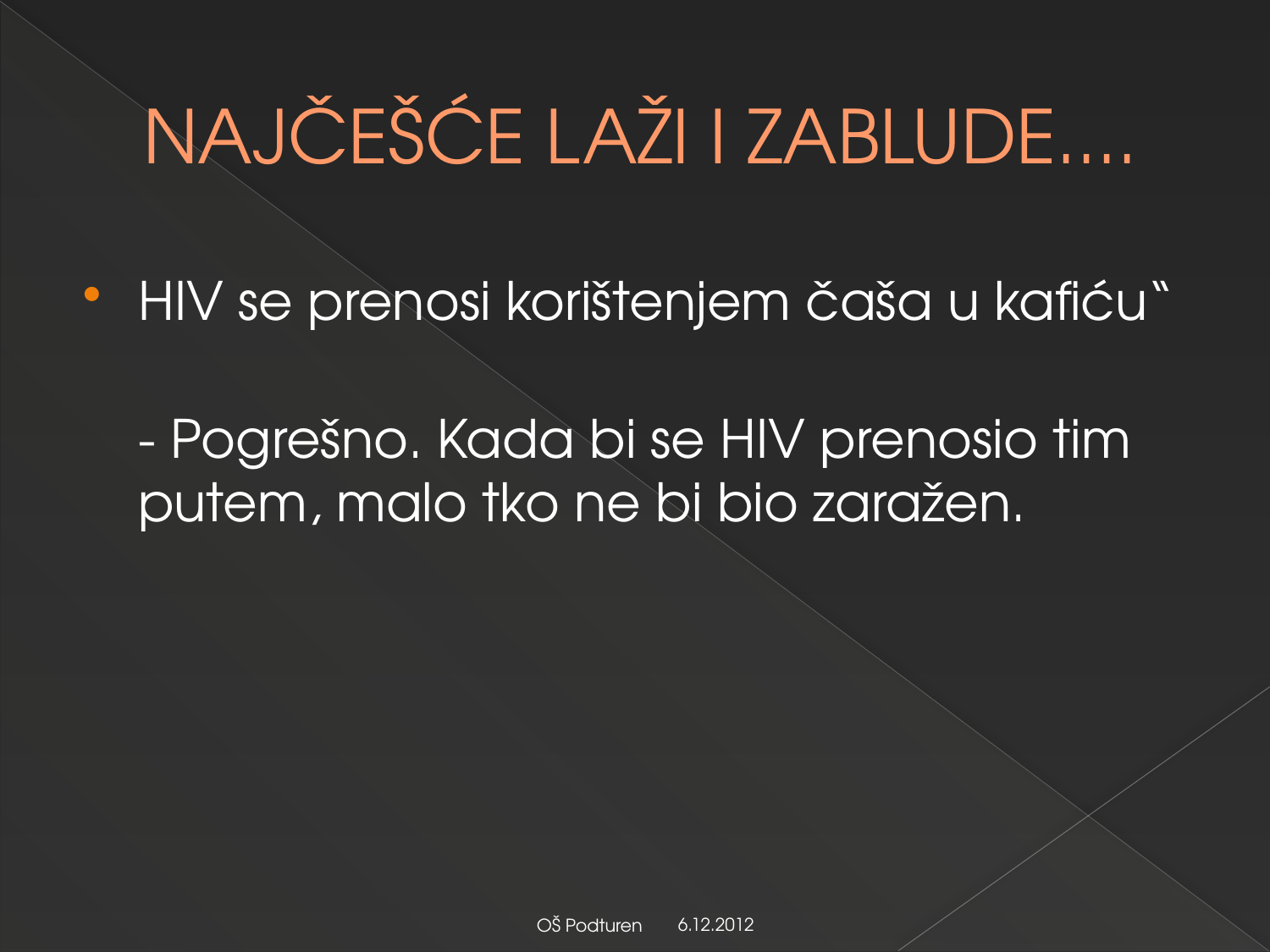

# NAJČEŠĆE LAŽI I ZABLUDE....
HIV se prenosi korištenjem čaša u kafiću“
- Pogrešno. Kada bi se HIV prenosio tim putem, malo tko ne bi bio zaražen.
6.12.2012
OŠ Podturen